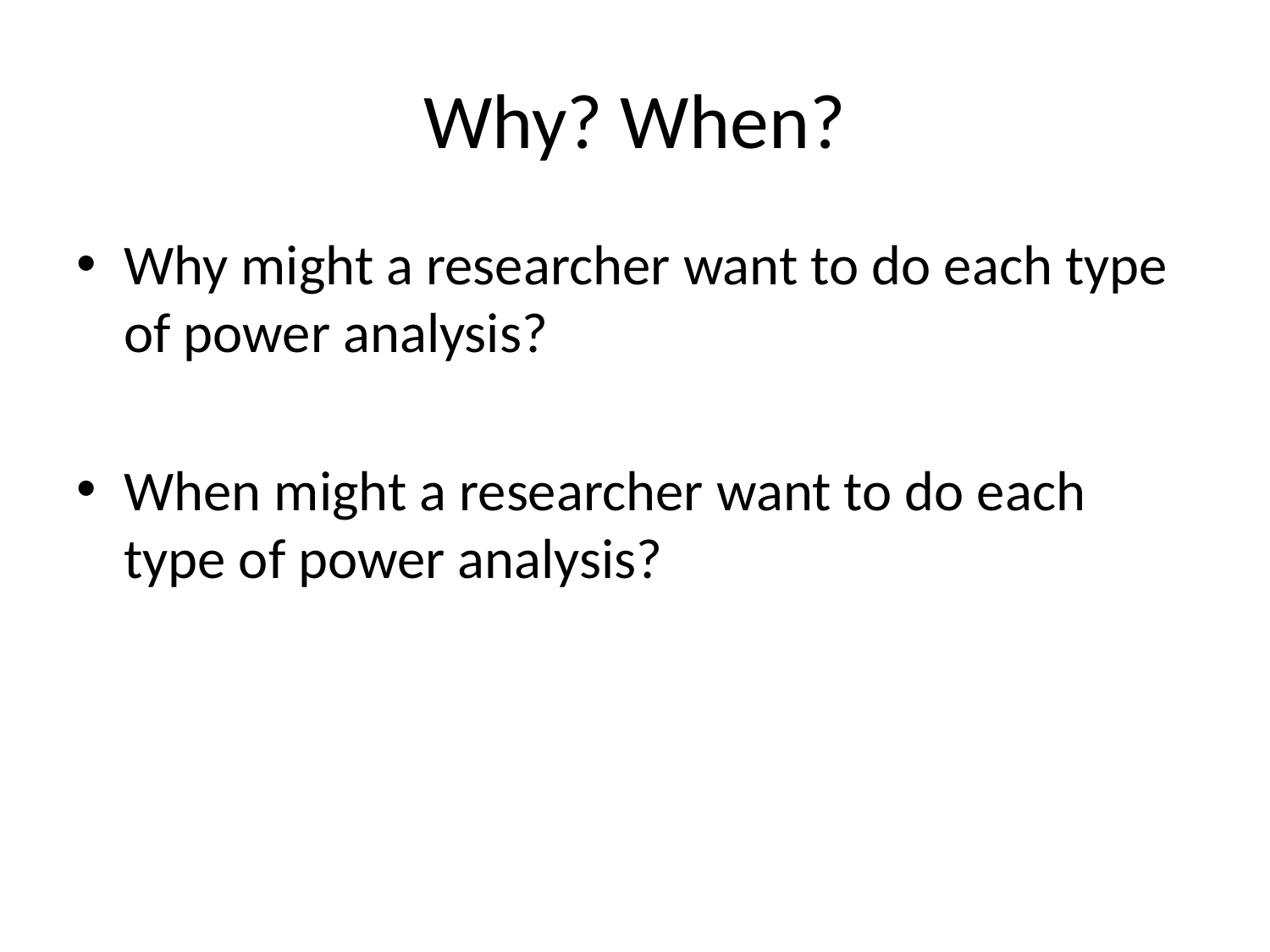

# Why? When?
Why might a researcher want to do each type of power analysis?

When might a researcher want to do each type of power analysis?